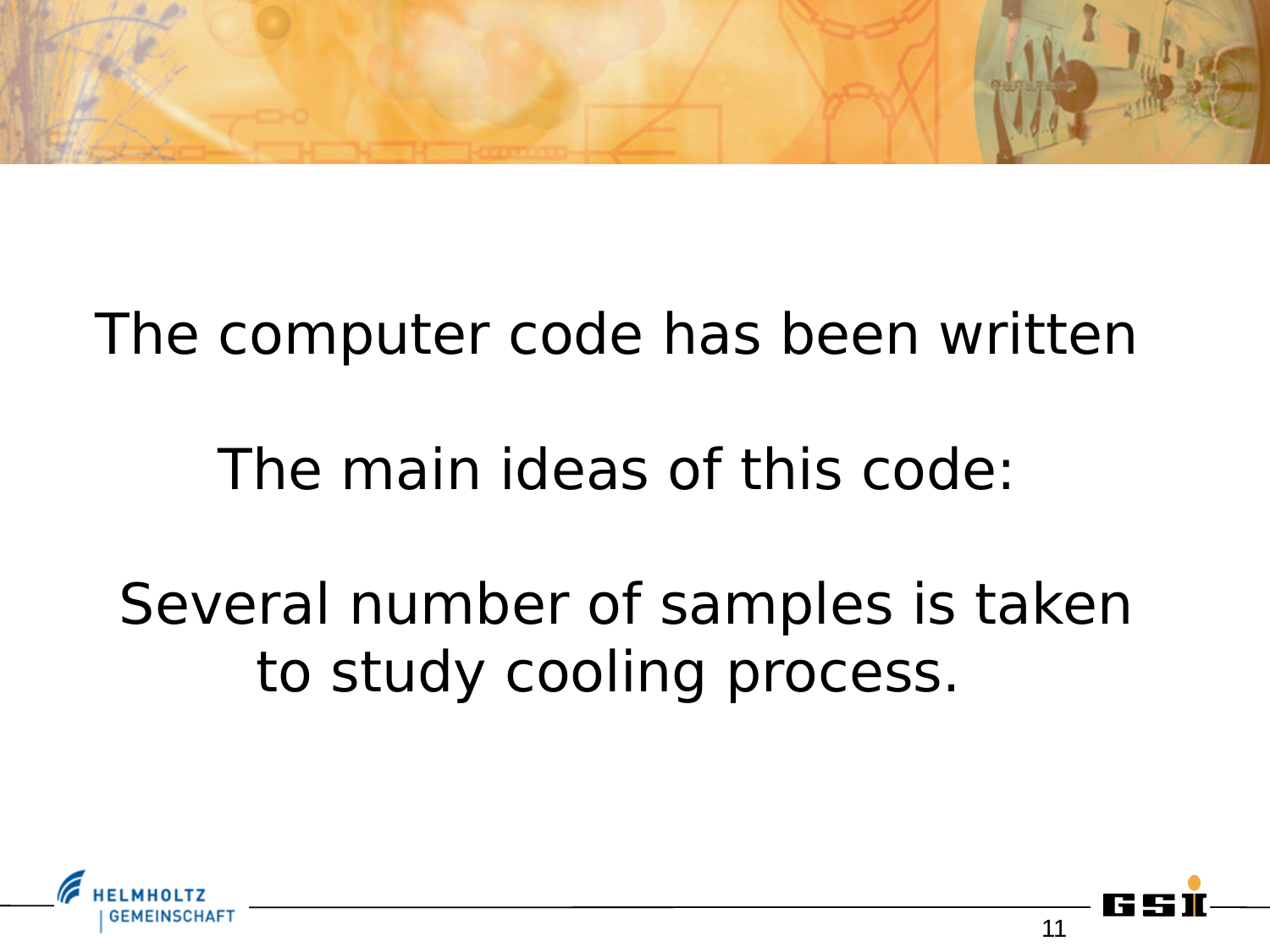

# The computer code has been written The main ideas of this code: Several number of samples is taken to study cooling process.
11